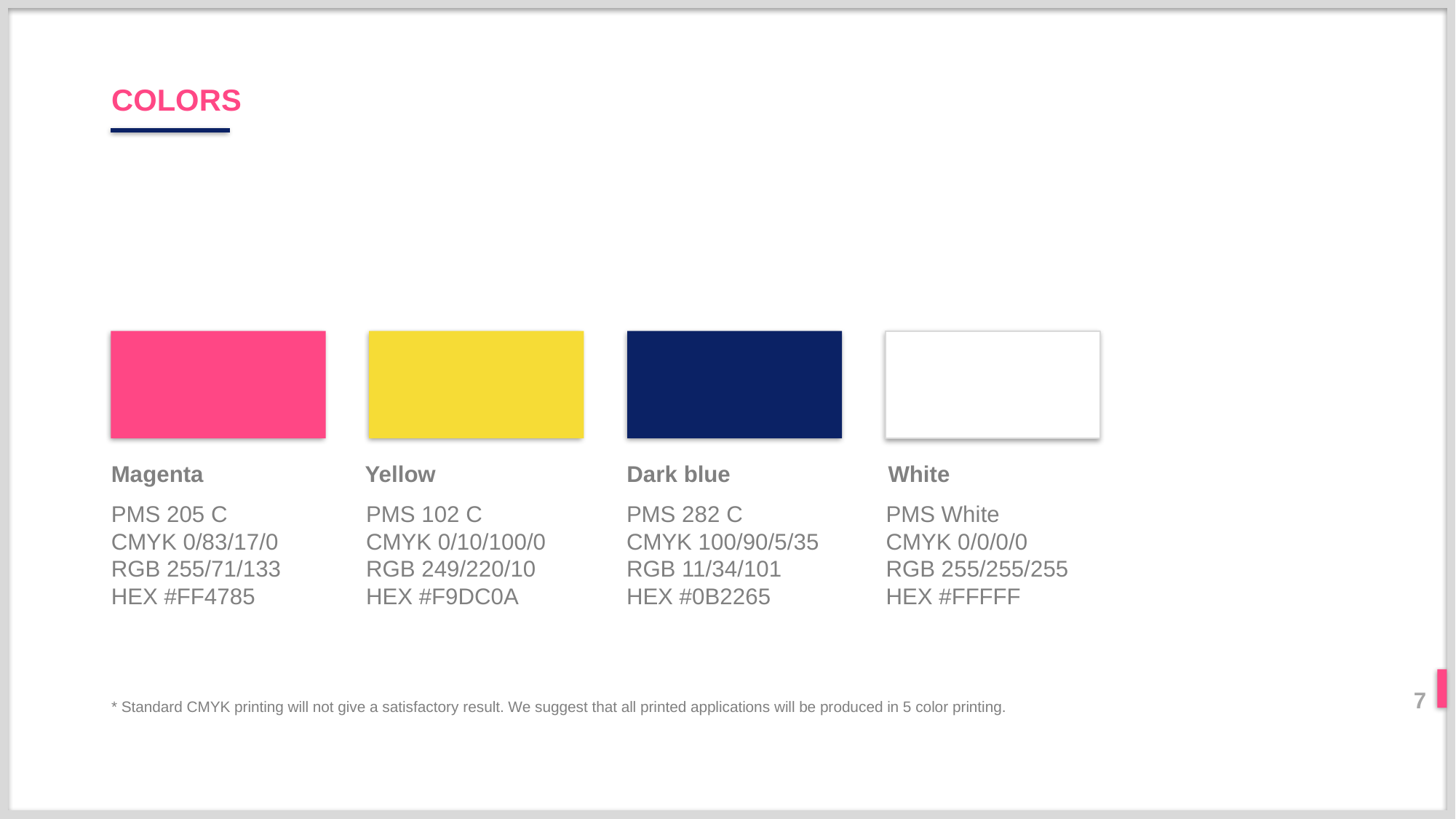

# COLORS

Magenta
Yellow
Dark blue
White

PMS 205 C
CMYK 0/83/17/0
RGB 255/71/133
HEX #FF4785
PMS 102 C
CMYK 0/10/100/0
RGB 249/220/10
HEX #F9DC0A

PMS 282 C
CMYK 100/90/5/35
RGB 11/34/101
HEX #0B2265
PMS White
CMYK 0/0/0/0
RGB 255/255/255
HEX #FFFFF

7
* Standard CMYK printing will not give a satisfactory result. We suggest that all printed applications will be produced in 5 color printing.